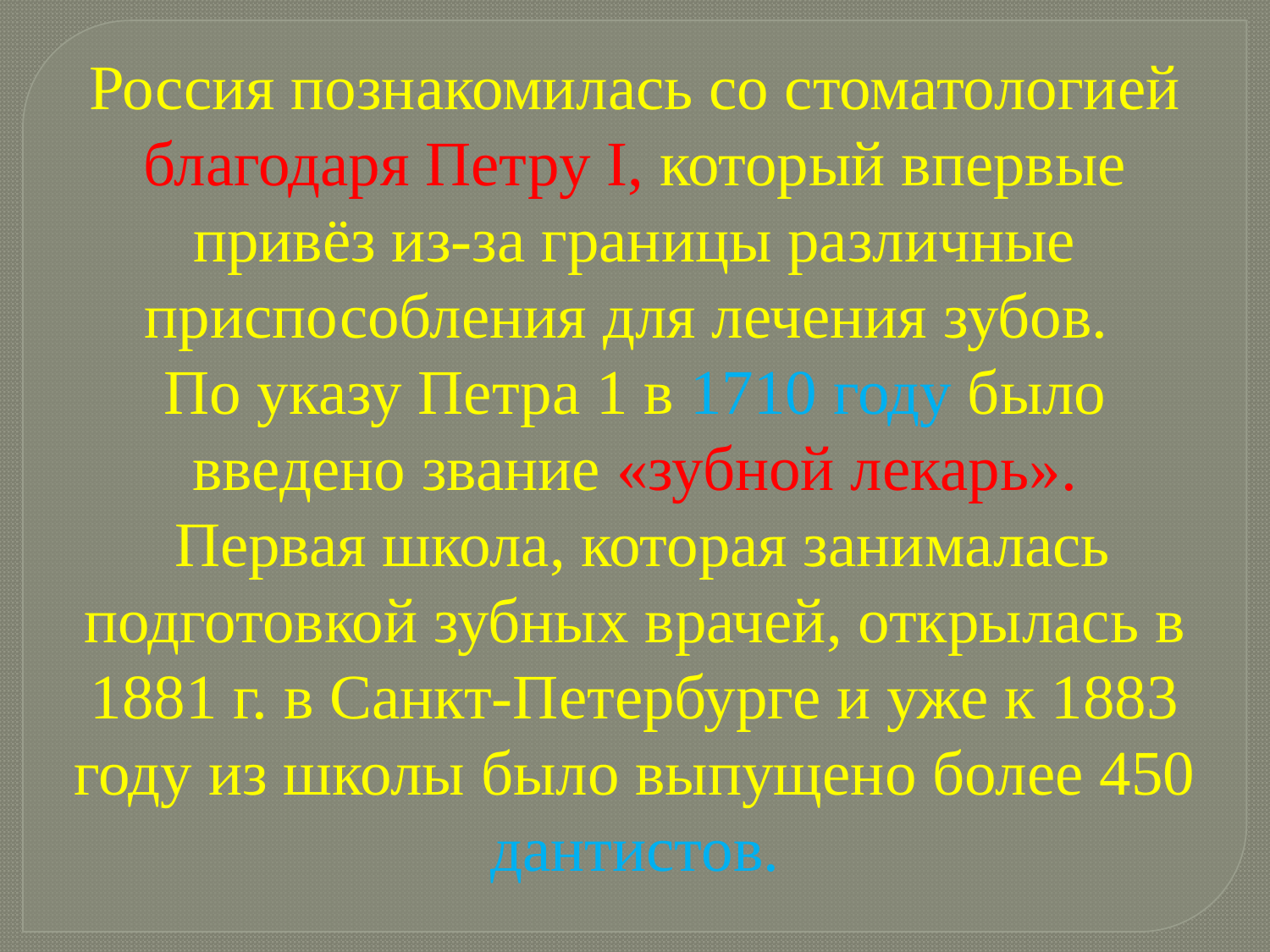

Россия познакомилась со стоматологией благодаря Петру I, который впервые привёз из-за границы различные приспособления для лечения зубов.
По указу Петра 1 в 1710 году было введено звание «зубной лекарь».
 Первая школа, которая занималась подготовкой зубных врачей, открылась в 1881 г. в Санкт-Петербурге и уже к 1883 году из школы было выпущено более 450 дантистов.